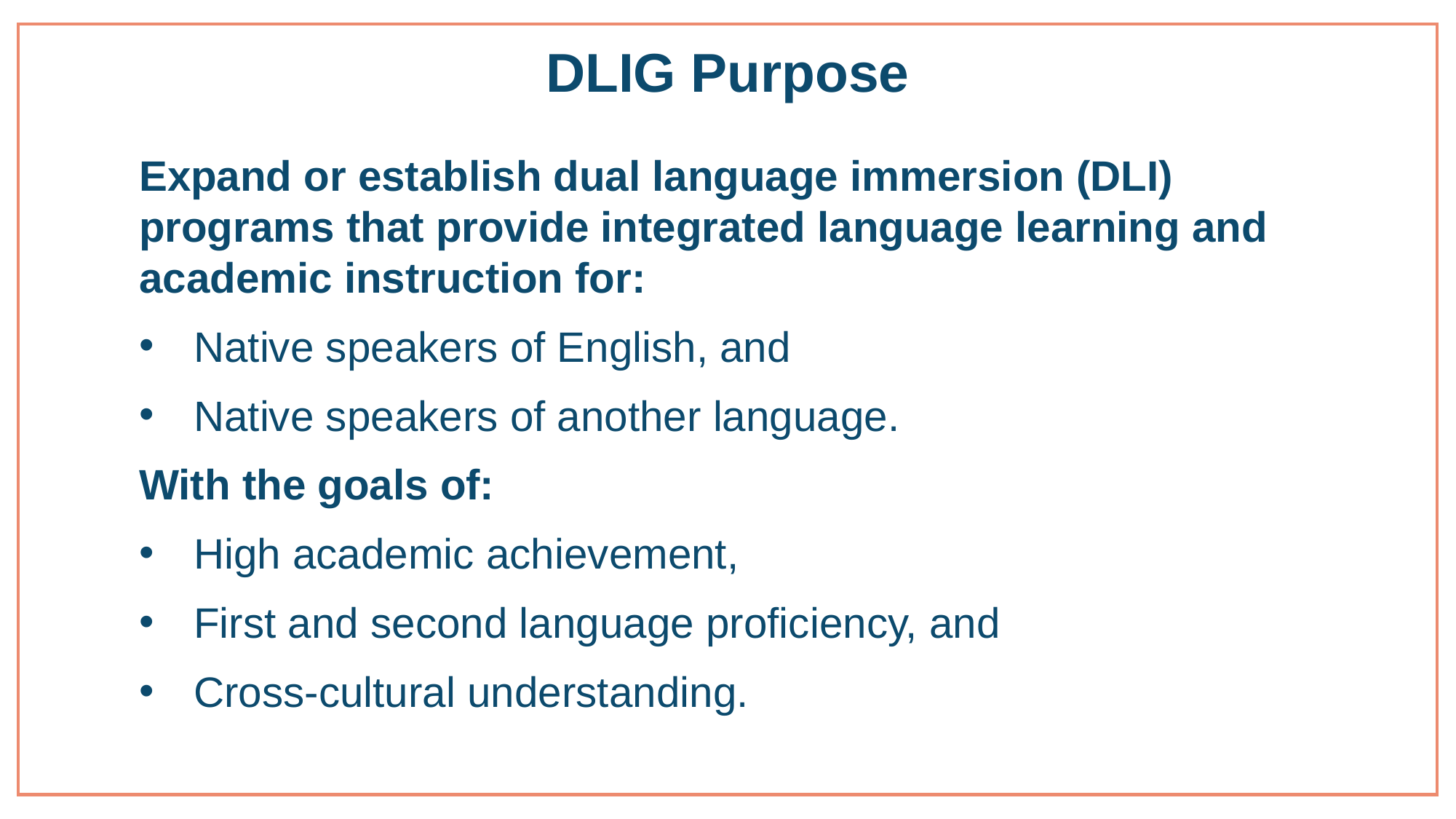

# DLIG Purpose
Expand or establish dual language immersion (DLI) programs that provide integrated language learning and academic instruction for:
Native speakers of English, and
Native speakers of another language.
With the goals of:
High academic achievement,
First and second language proficiency, and
Cross-cultural understanding.